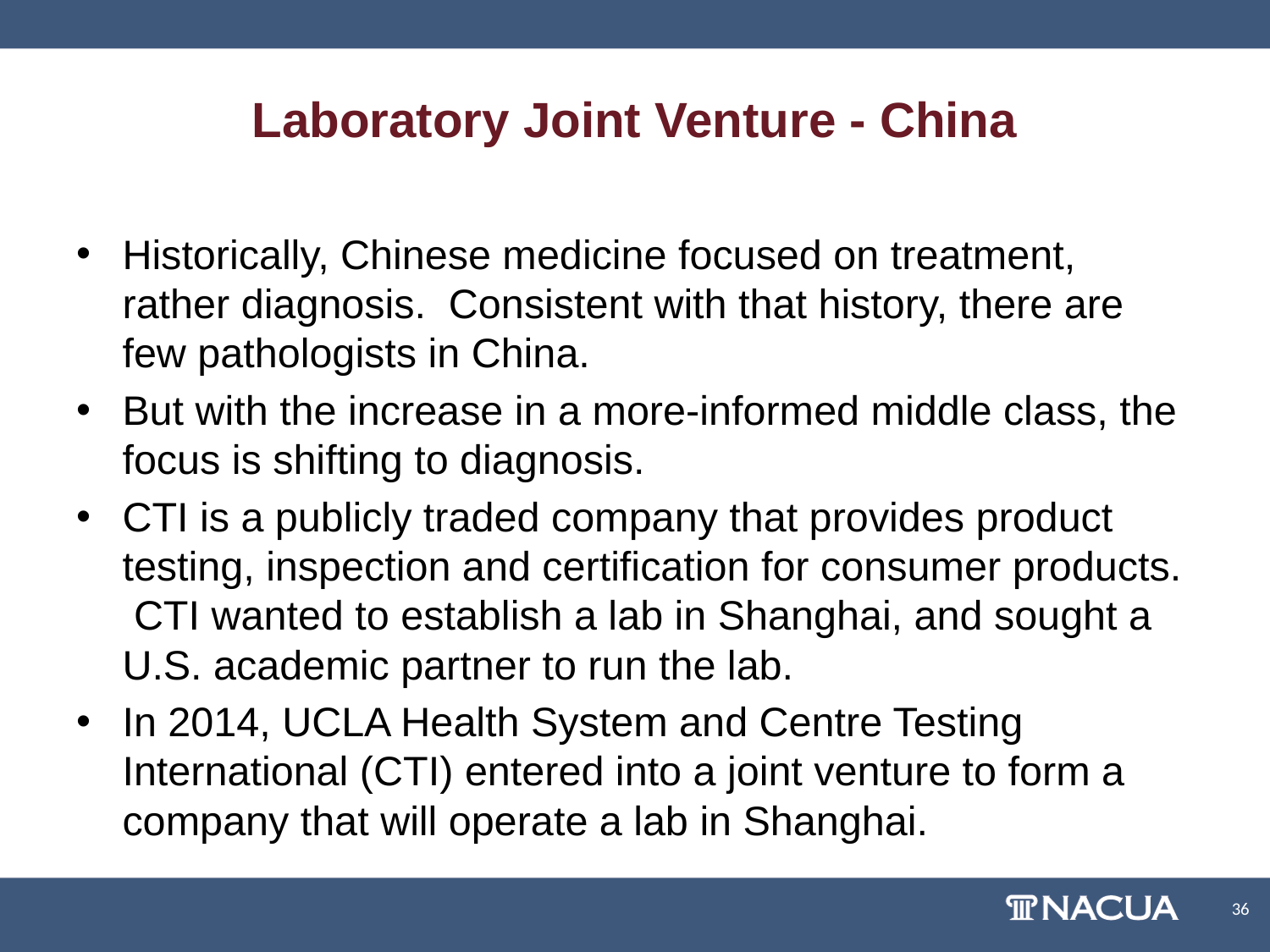

# Laboratory Joint Venture - China
Historically, Chinese medicine focused on treatment, rather diagnosis.  Consistent with that history, there are few pathologists in China.
But with the increase in a more-informed middle class, the focus is shifting to diagnosis.
CTI is a publicly traded company that provides product testing, inspection and certification for consumer products.  CTI wanted to establish a lab in Shanghai, and sought a U.S. academic partner to run the lab.
In 2014, UCLA Health System and Centre Testing International (CTI) entered into a joint venture to form a company that will operate a lab in Shanghai.

36